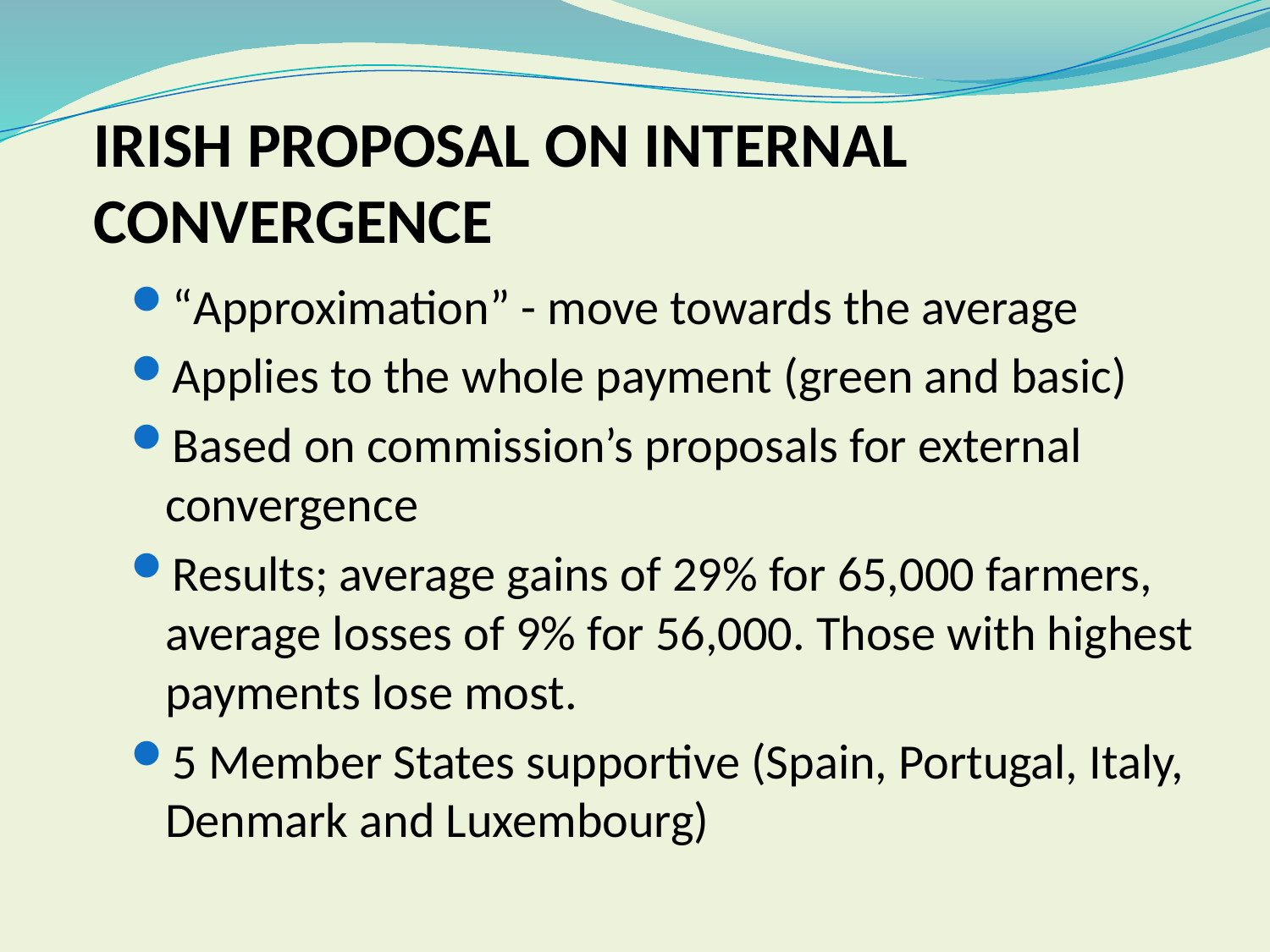

# IRISH PROPOSAL ON INTERNAL CONVERGENCE
“Approximation” - move towards the average
Applies to the whole payment (green and basic)
Based on commission’s proposals for external convergence
Results; average gains of 29% for 65,000 farmers, average losses of 9% for 56,000. Those with highest payments lose most.
5 Member States supportive (Spain, Portugal, Italy, Denmark and Luxembourg)